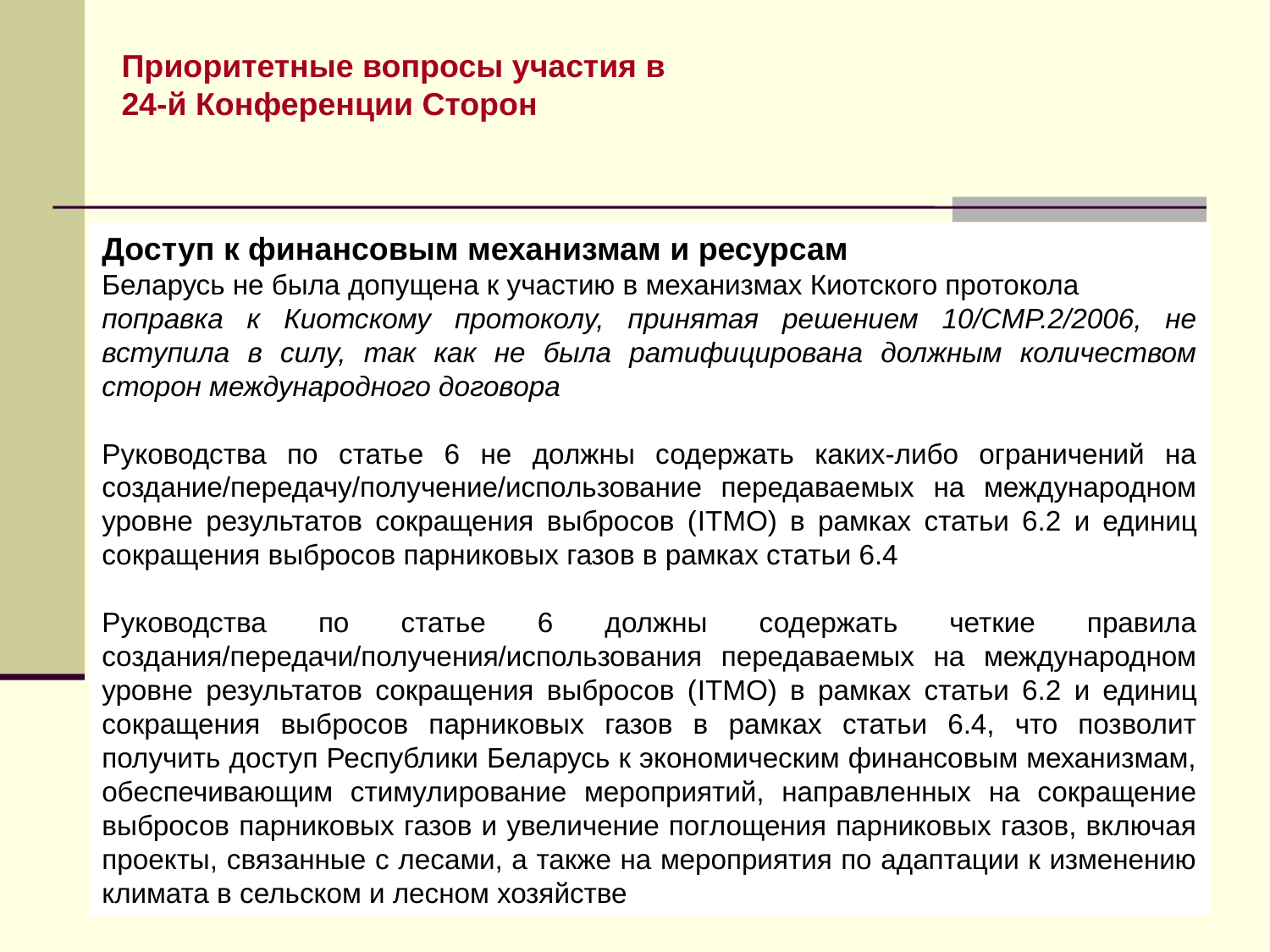

Приоритетные вопросы участия в
24-й Конференции Сторон
Доступ к финансовым механизмам и ресурсам
Беларусь не была допущена к участию в механизмах Киотского протокола
поправка к Киотскому протоколу, принятая решением 10/CMP.2/2006, не вступила в силу, так как не была ратифицирована должным количеством сторон международного договора

Руководства по статье 6 не должны содержать каких-либо ограничений на создание/передачу/получение/использование передаваемых на международном уровне результатов сокращения выбросов (ITMO) в рамках статьи 6.2 и единиц сокращения выбросов парниковых газов в рамках статьи 6.4

Руководства по статье 6 должны содержать четкие правила создания/передачи/получения/использования передаваемых на международном уровне результатов сокращения выбросов (ITMO) в рамках статьи 6.2 и единиц сокращения выбросов парниковых газов в рамках статьи 6.4, что позволит получить доступ Республики Беларусь к экономическим финансовым механизмам, обеспечивающим стимулирование мероприятий, направленных на сокращение выбросов парниковых газов и увеличение поглощения парниковых газов, включая проекты, связанные с лесами, а также на мероприятия по адаптации к изменению климата в сельском и лесном хозяйстве